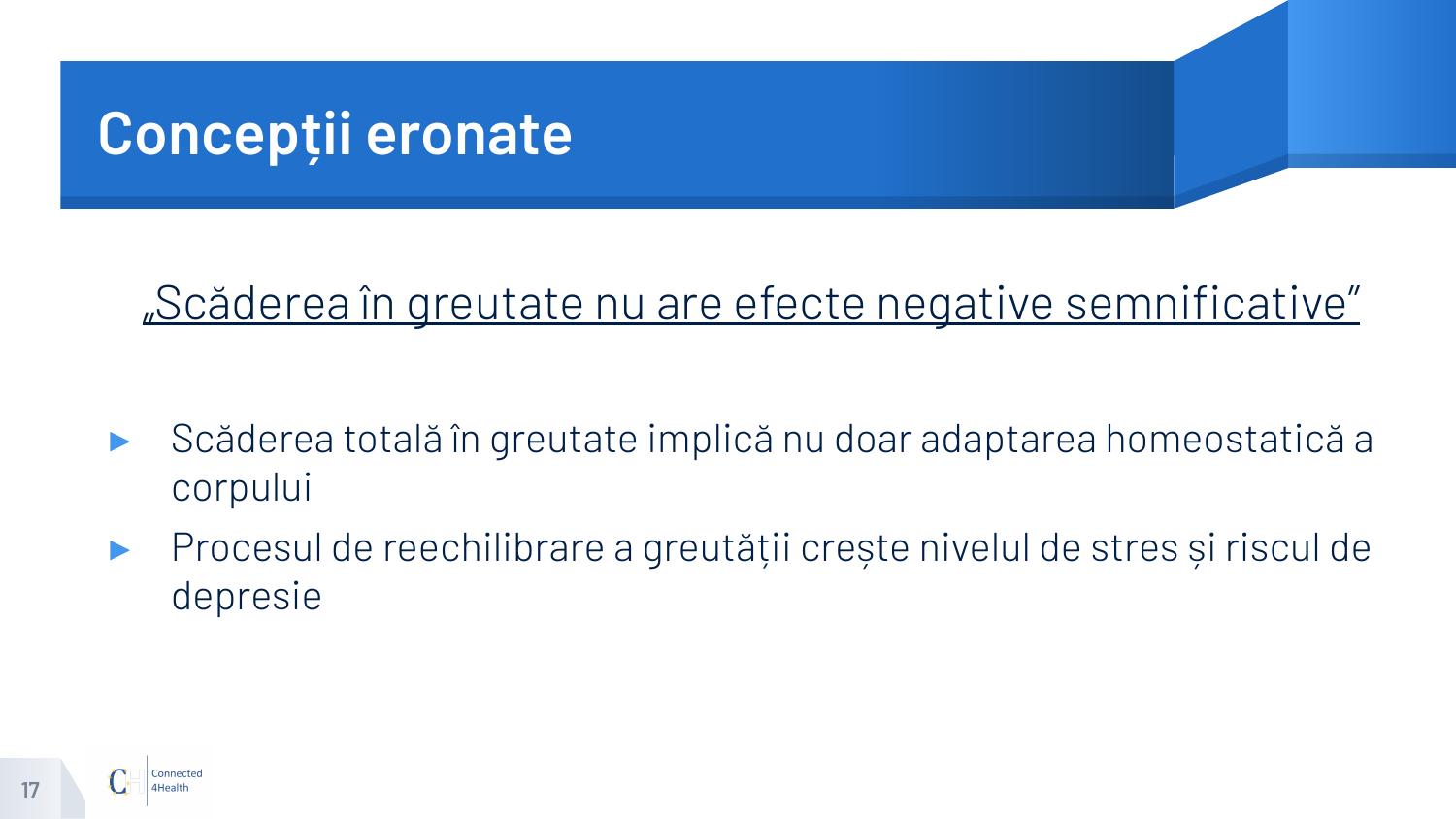

# Concepții eronate
„Scăderea în greutate nu are efecte negative semnificative”

Scăderea totală în greutate implică nu doar adaptarea homeostatică a corpului
Procesul de reechilibrare a greutății crește nivelul de stres și riscul de depresie
17